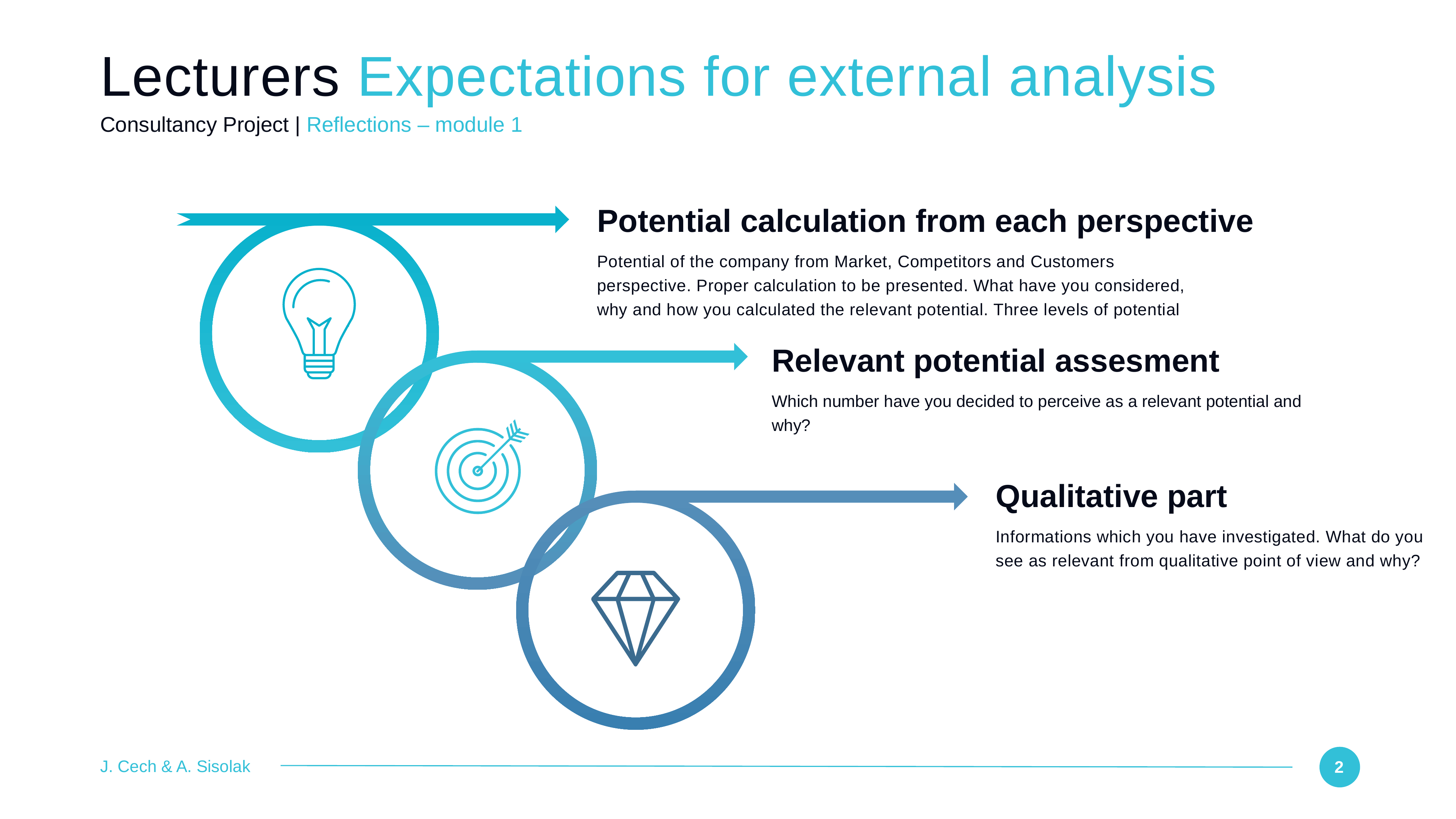

# Lecturers Expectations for external analysis
Consultancy Project | Reflections – module 1
Potential calculation from each perspective

Potential of the company from Market, Competitors and Customers perspective. Proper calculation to be presented. What have you considered, why and how you calculated the relevant potential. Three levels of potential

Relevant potential assesment

Which number have you decided to perceive as a relevant potential and why?

Qualitative part

Informations which you have investigated. What do you see as relevant from qualitative point of view and why?